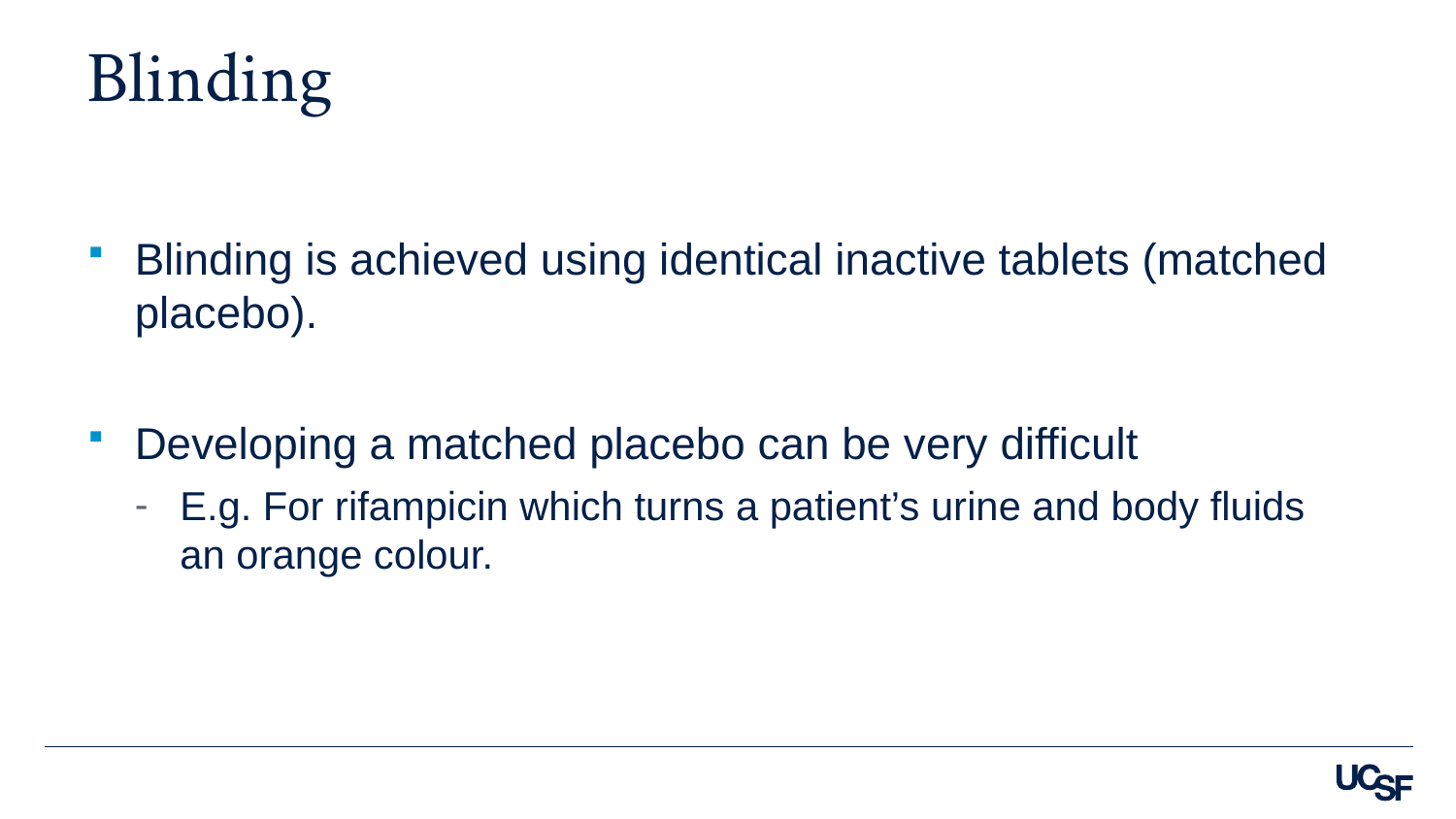

# Blinding

Blinding is achieved using identical inactive tablets (matched placebo).

Developing a matched placebo can be very difficult
E.g. For rifampicin which turns a patient’s urine and body fluids an orange colour.